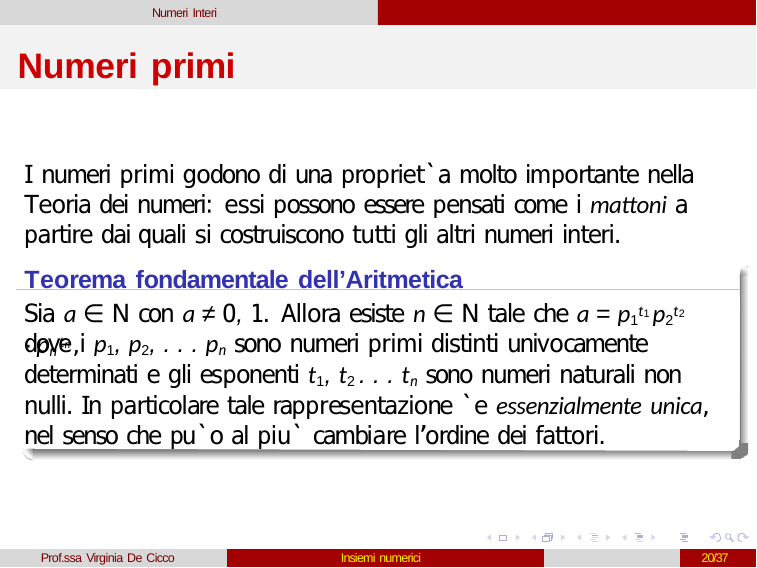

Numeri Interi

# Numeri primi
I numeri primi godono di una propriet`a molto importante nella Teoria dei numeri: essi possono essere pensati come i mattoni a partire dai quali si costruiscono tutti gli altri numeri interi.
Teorema fondamentale dell’Aritmetica
Sia a ∈ N con a ≠ 0, 1. Allora esiste n ∈ N tale che a = p1t1 p2t2 ·pntn ,

dove i p1, p2, . . . pn  sono numeri primi distinti univocamente determinati e gli esponenti t1, t2 . . . tn  sono numeri naturali non nulli. In particolare tale rappresentazione `e essenzialmente unica, nel senso che pu`o al piu` cambiare l’ordine dei fattori.

Prof.ssa Virginia De Cicco
Insiemi numerici
20/37